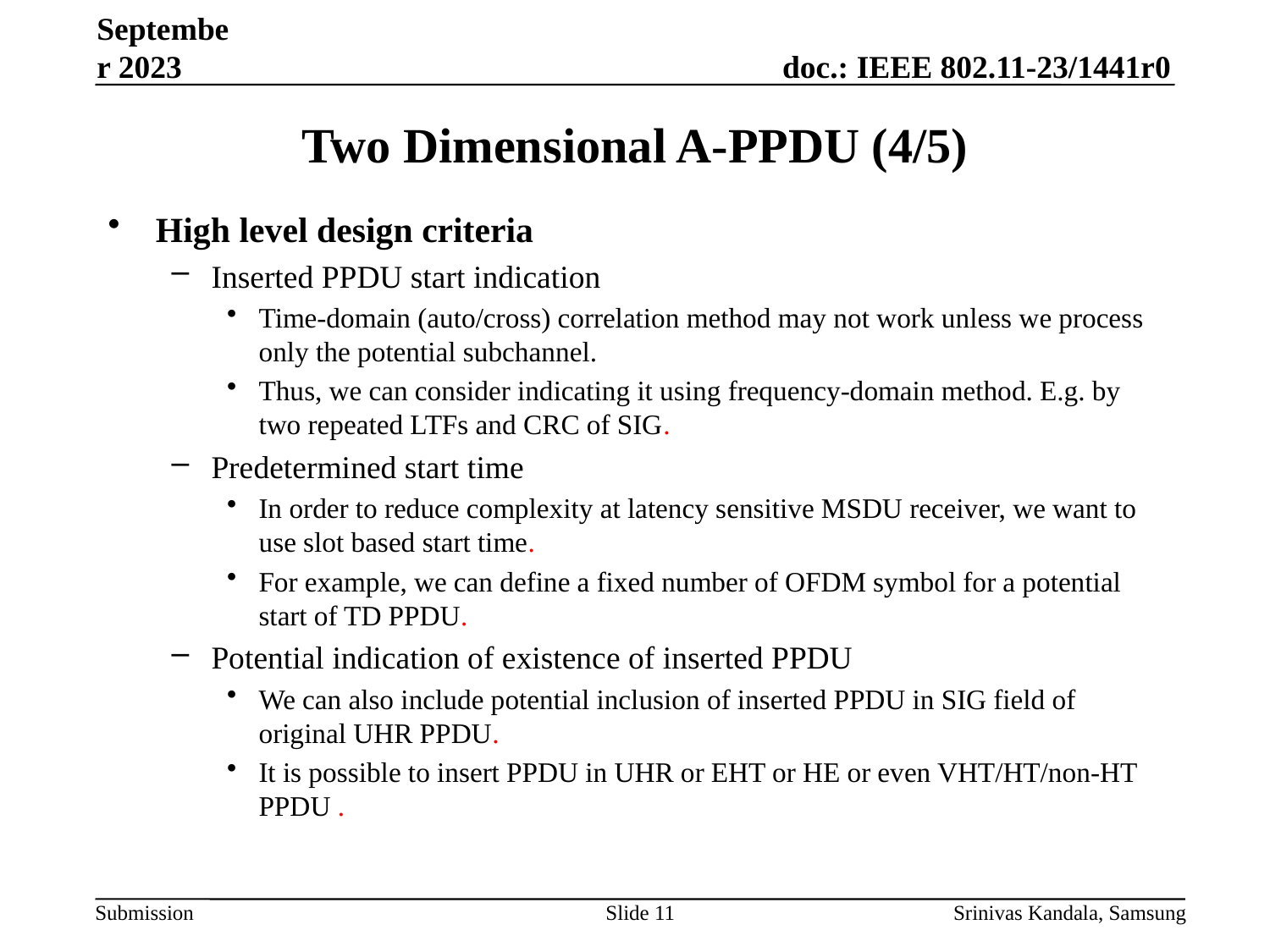

September 2023
# Two Dimensional A-PPDU (4/5)
High level design criteria
Inserted PPDU start indication
Time-domain (auto/cross) correlation method may not work unless we process only the potential subchannel.
Thus, we can consider indicating it using frequency-domain method. E.g. by two repeated LTFs and CRC of SIG.
Predetermined start time
In order to reduce complexity at latency sensitive MSDU receiver, we want to use slot based start time.
For example, we can define a fixed number of OFDM symbol for a potential start of TD PPDU.
Potential indication of existence of inserted PPDU
We can also include potential inclusion of inserted PPDU in SIG field of original UHR PPDU.
It is possible to insert PPDU in UHR or EHT or HE or even VHT/HT/non-HT PPDU .

Slide 11
Srinivas Kandala, Samsung